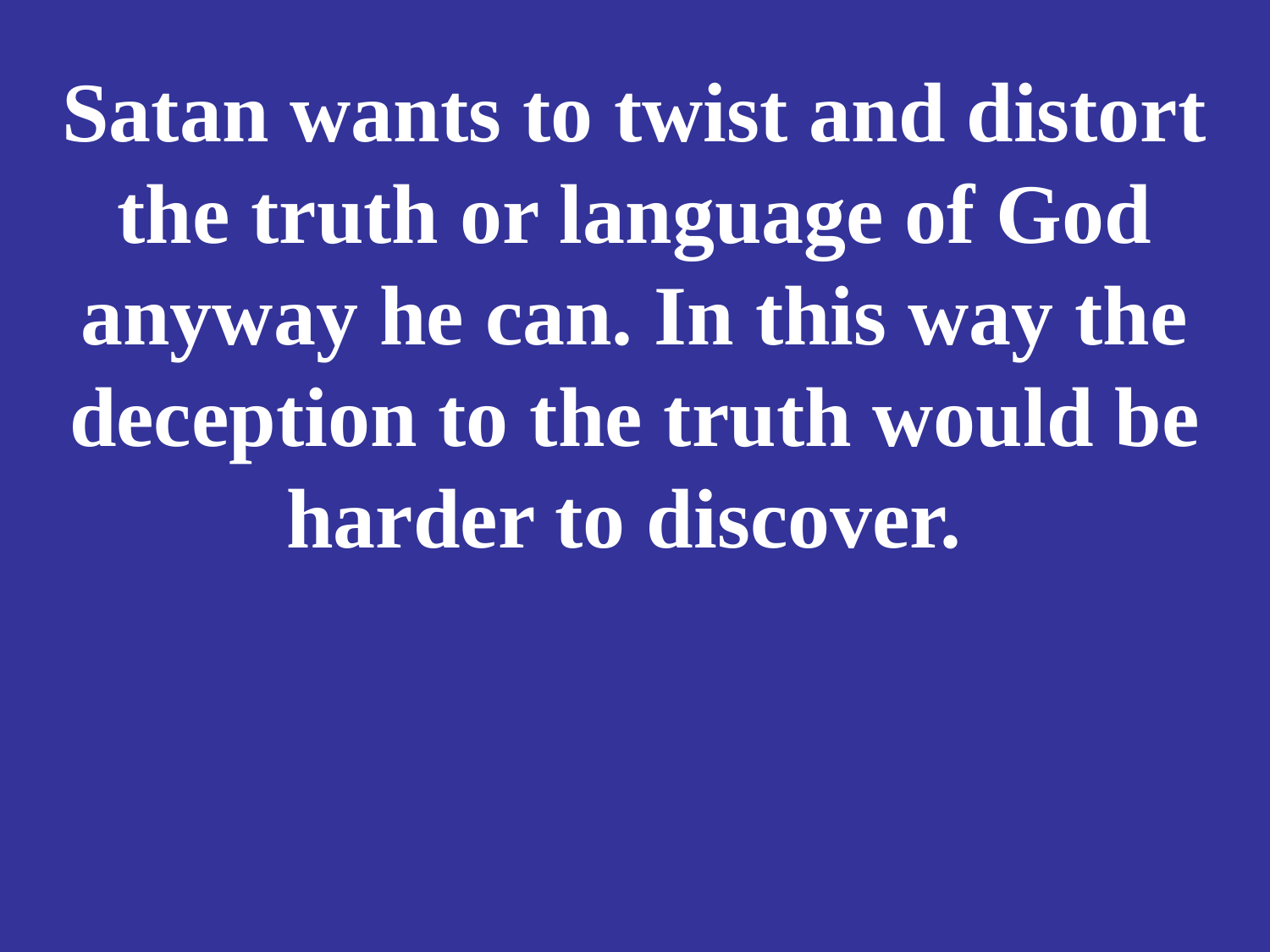

# Satan wants to twist and distort the truth or language of God anyway he can. In this way the deception to the truth would be harder to discover.